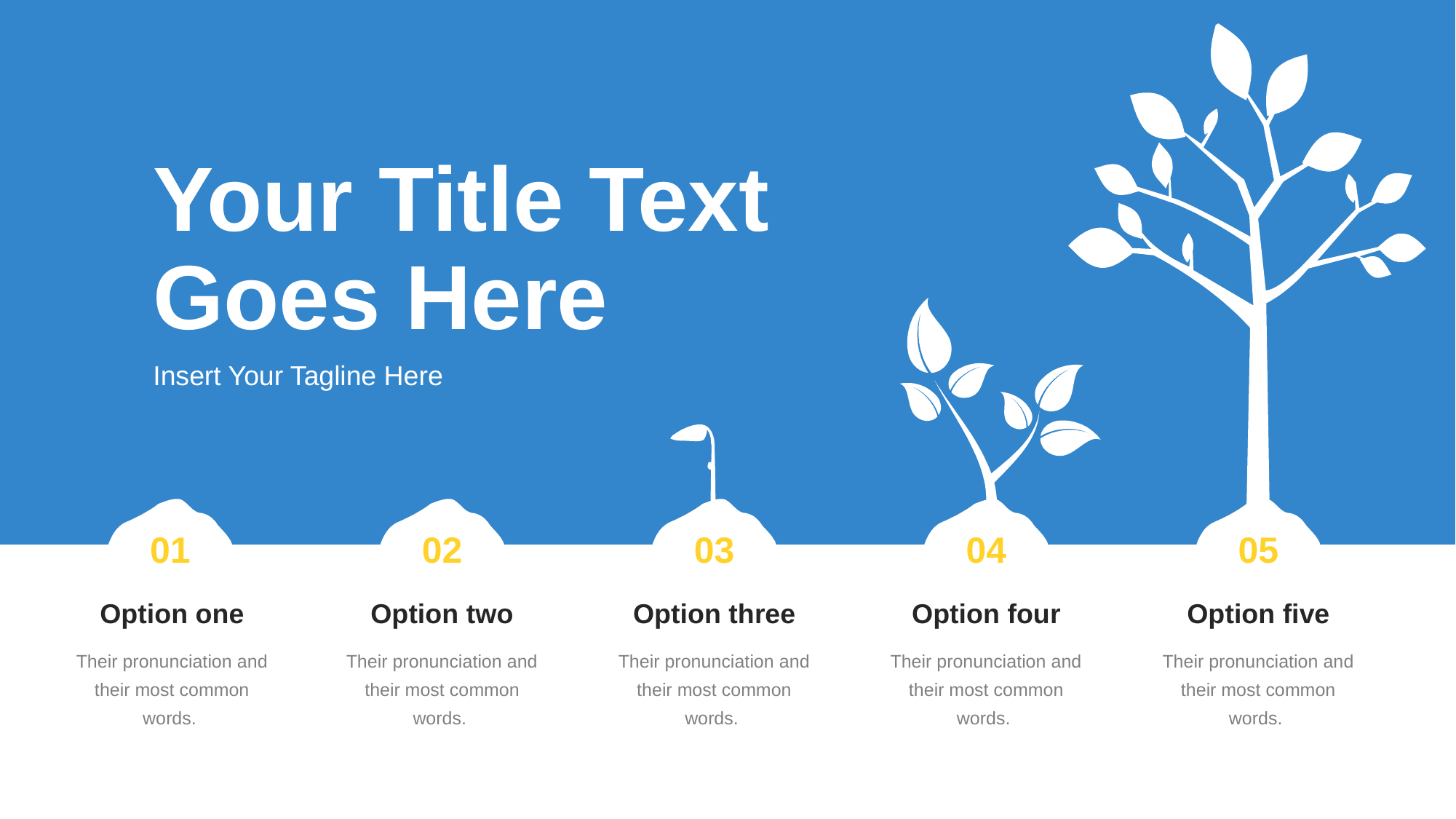

05
Your Title Text Goes Here

04
Insert Your Tagline Here

03

01

02
Option one
Their pronunciation and their most common words.
Option two
Their pronunciation and their most common words.
Option three
Their pronunciation and their most common words.
Option four
Their pronunciation and their most common words.
Option five
Their pronunciation and their most common words.